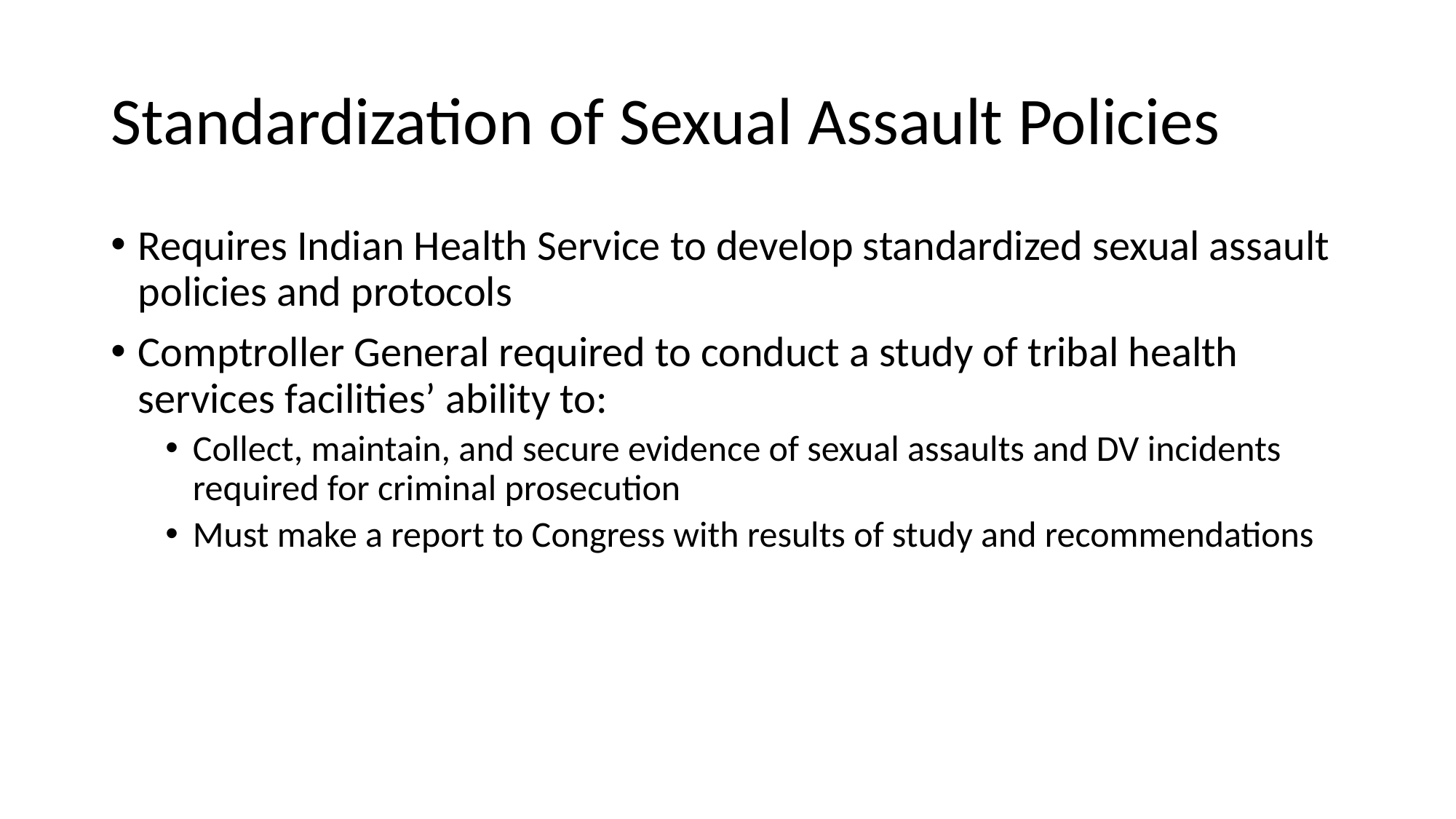

# Standardization of Sexual Assault Policies
Requires Indian Health Service to develop standardized sexual assault policies and protocols
Comptroller General required to conduct a study of tribal health services facilities’ ability to:
Collect, maintain, and secure evidence of sexual assaults and DV incidents required for criminal prosecution
Must make a report to Congress with results of study and recommendations